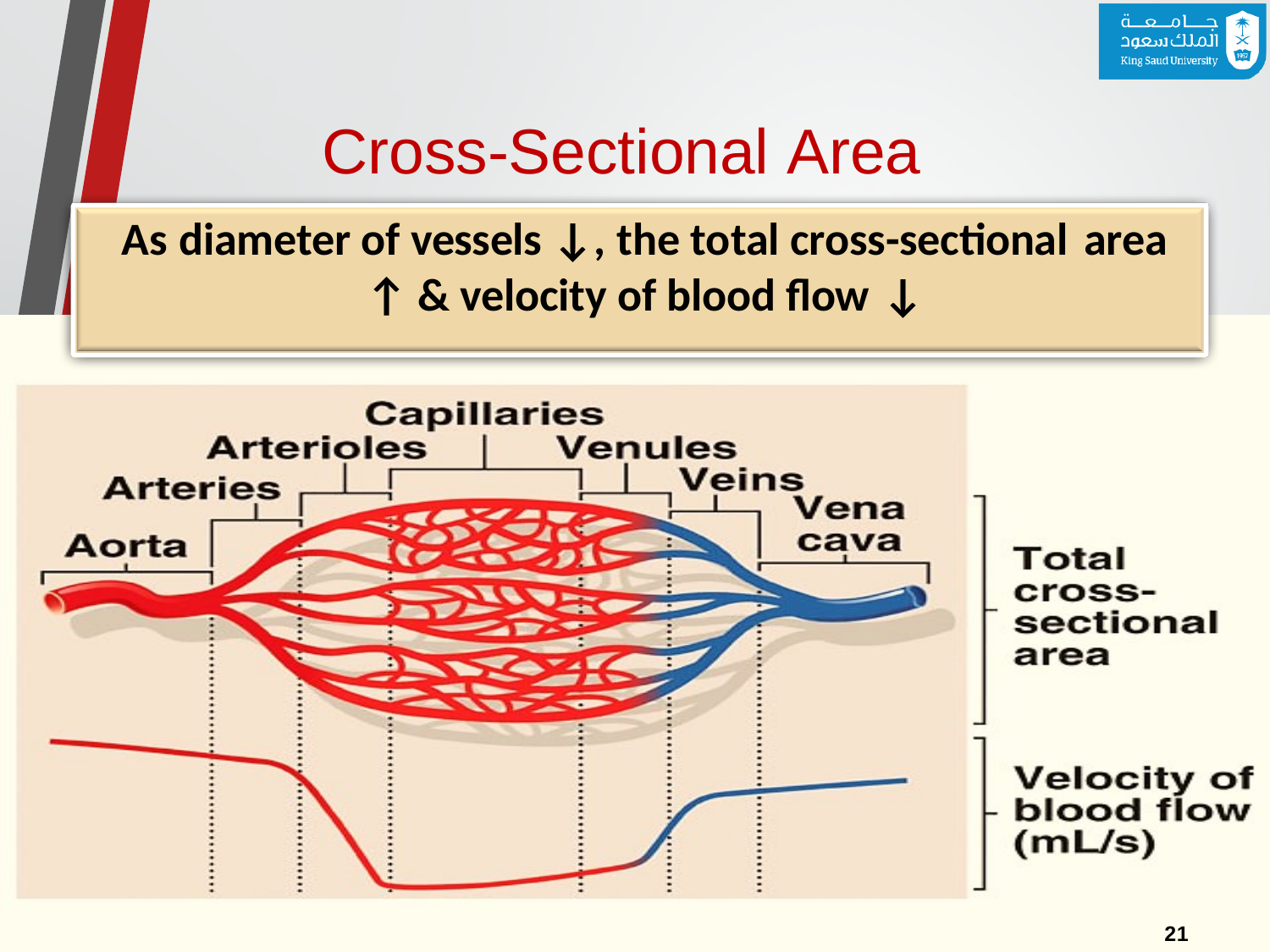

# Cross-Sectional Area

As diameter of vessels ↓, the total cross-sectional area
↑ & velocity of blood flow ↓

21